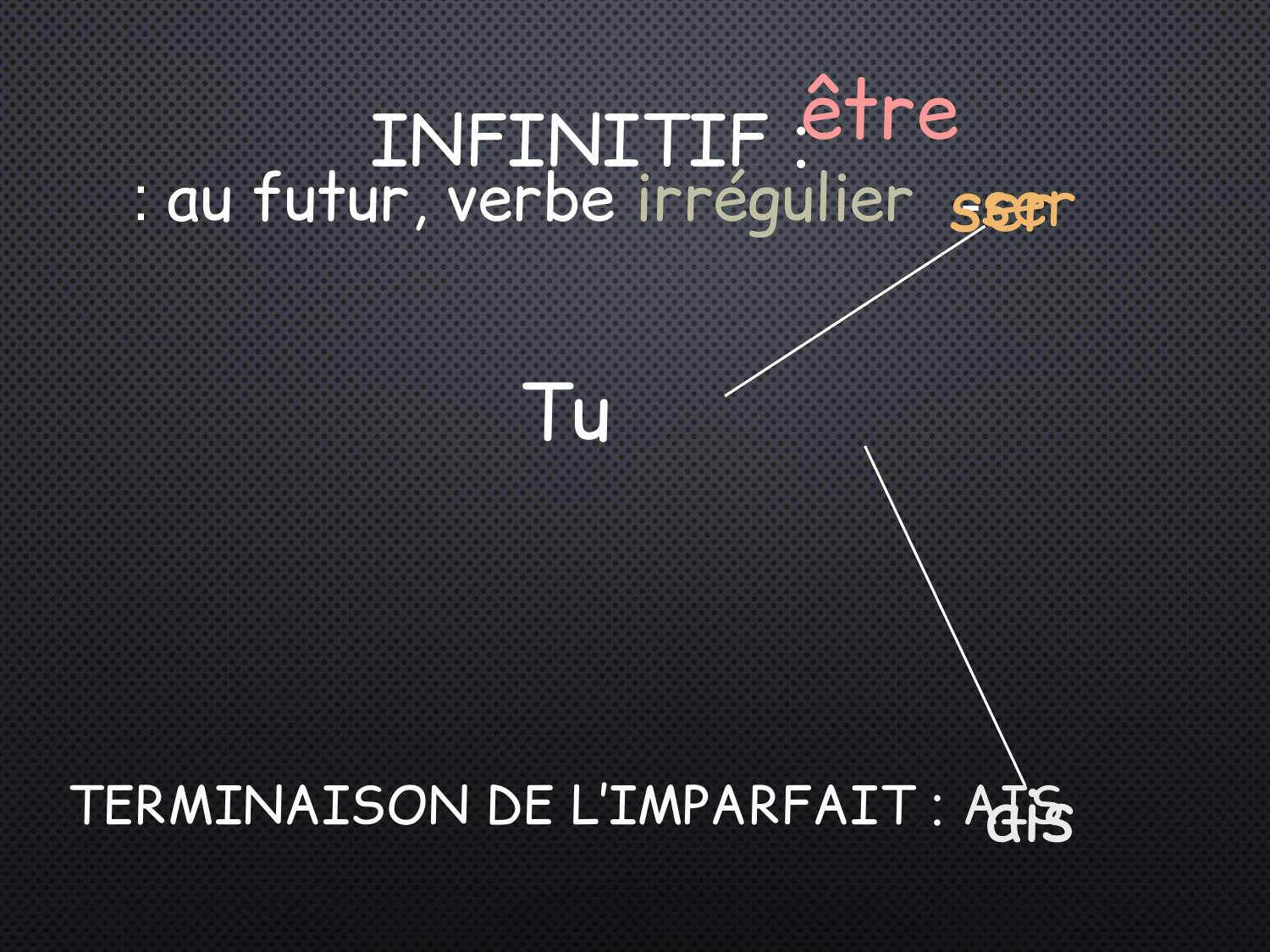

# Infinitif :
être
au futur, verbe irrégulier :
ser
ser-

Tu

ais
Terminaison de l’imparfait : ais